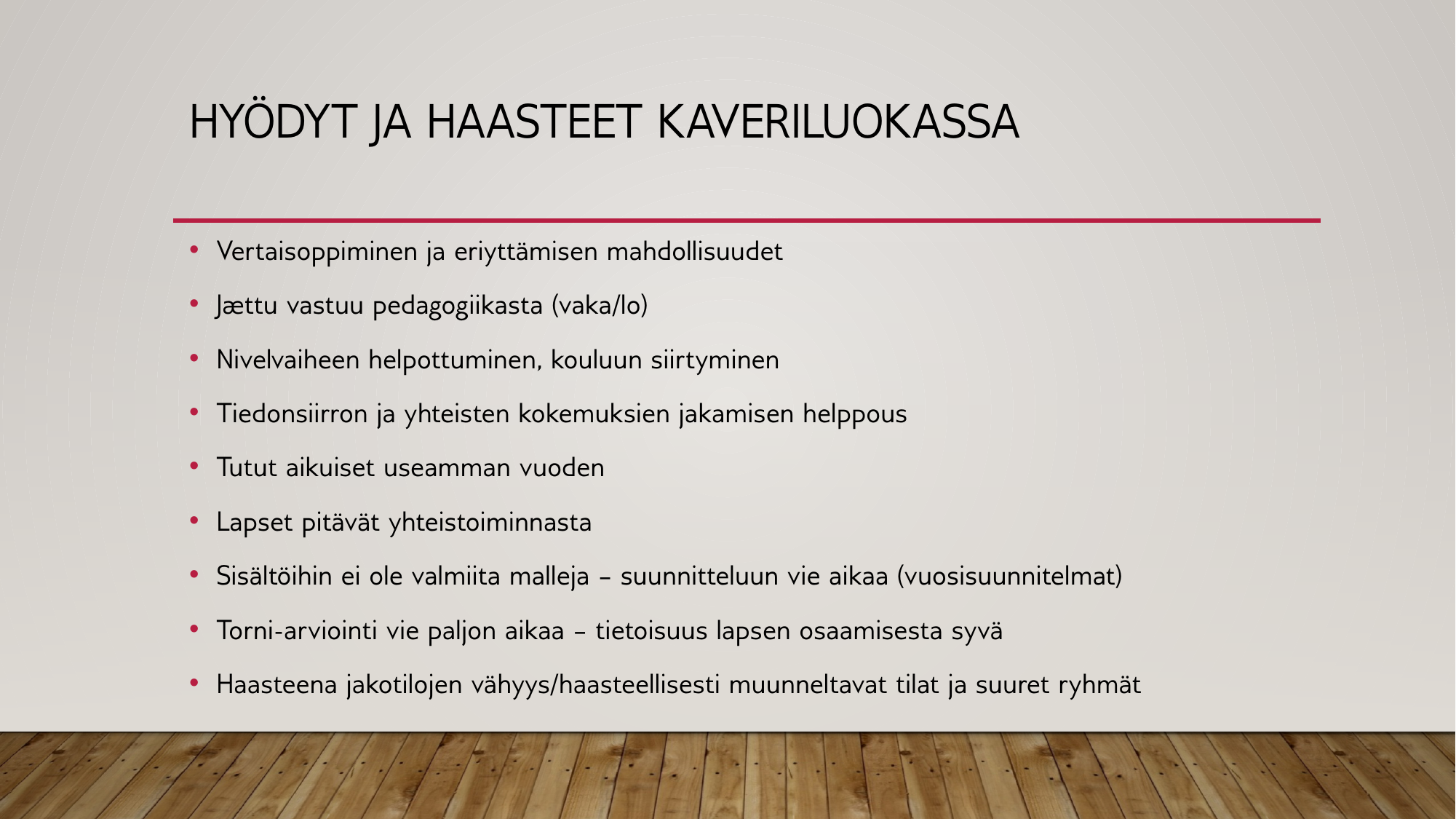

# Hyödyt ja haasteet kaveriluokassa
Vertaisoppiminen ja eriyttämisen mahdollisuudet
Jaettu vastuu pedagogiikasta (vaka/lo)
Nivelvaiheen helpottuminen, kouluun siirtyminen
Tiedonsiirron ja yhteisten kokemuksien jakamisen helppous
Tutut aikuiset useamman vuoden
Lapset pitävät yhteistoiminnasta
Sisältöihin ei ole valmiita malleja – suunnitteluun vie aikaa (vuosisuunnitelmat)
Torni-arviointi vie paljon aikaa – tietoisuus lapsen osaamisesta syvä
Haasteena jakotilojen vähyys/haasteellisesti muunneltavat tilat ja suuret ryhmät